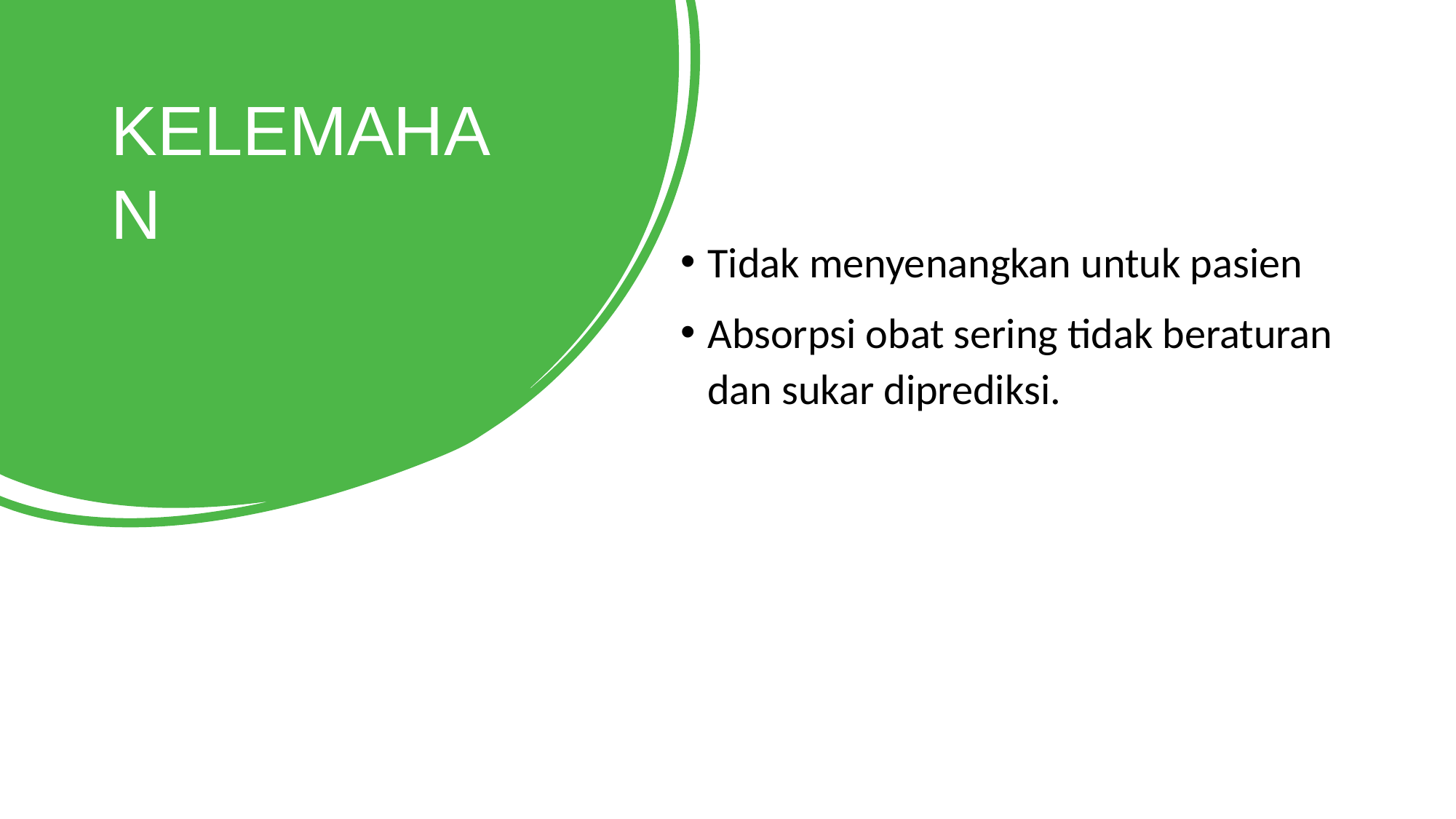

# KELEMAHAN
Tidak menyenangkan untuk pasien
Absorpsi obat sering tidak beraturan dan sukar diprediksi.